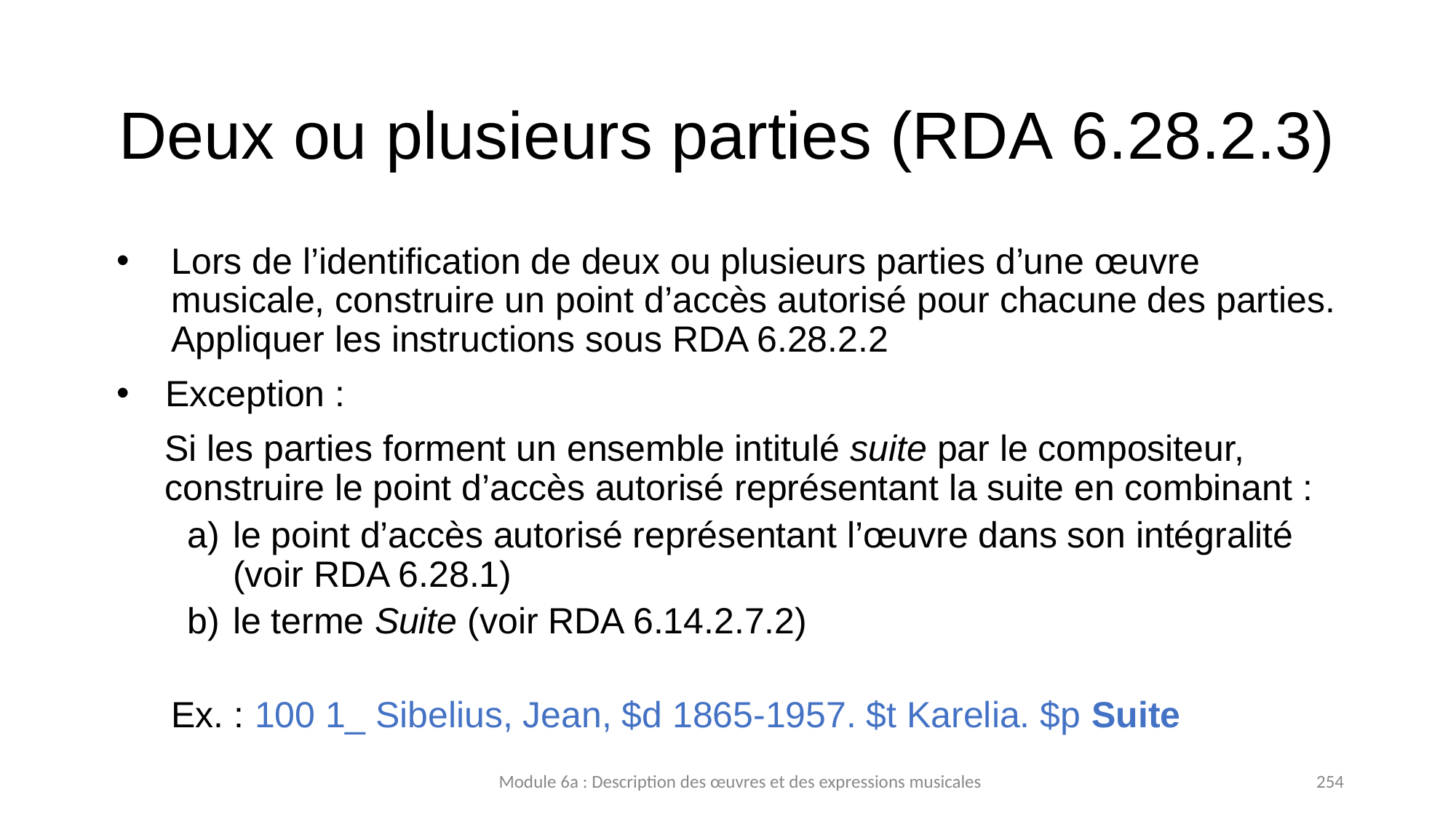

# Deux ou plusieurs parties (RDA 6.28.2.3)
Lors de l’identification de deux ou plusieurs parties d’une œuvre musicale, construire un point d’accès autorisé pour chacune des parties. Appliquer les instructions sous RDA 6.28.2.2
Exception :
Si les parties forment un ensemble intitulé suite par le compositeur, construire le point d’accès autorisé représentant la suite en combinant :
le point d’accès autorisé représentant l’œuvre dans son intégralité (voir RDA 6.28.1)
le terme Suite (voir RDA 6.14.2.7.2)

Ex. : 100 1_ Sibelius, Jean, $d 1865-1957. $t Karelia. $p Suite

Module 6a : Description des œuvres et des expressions musicales
254